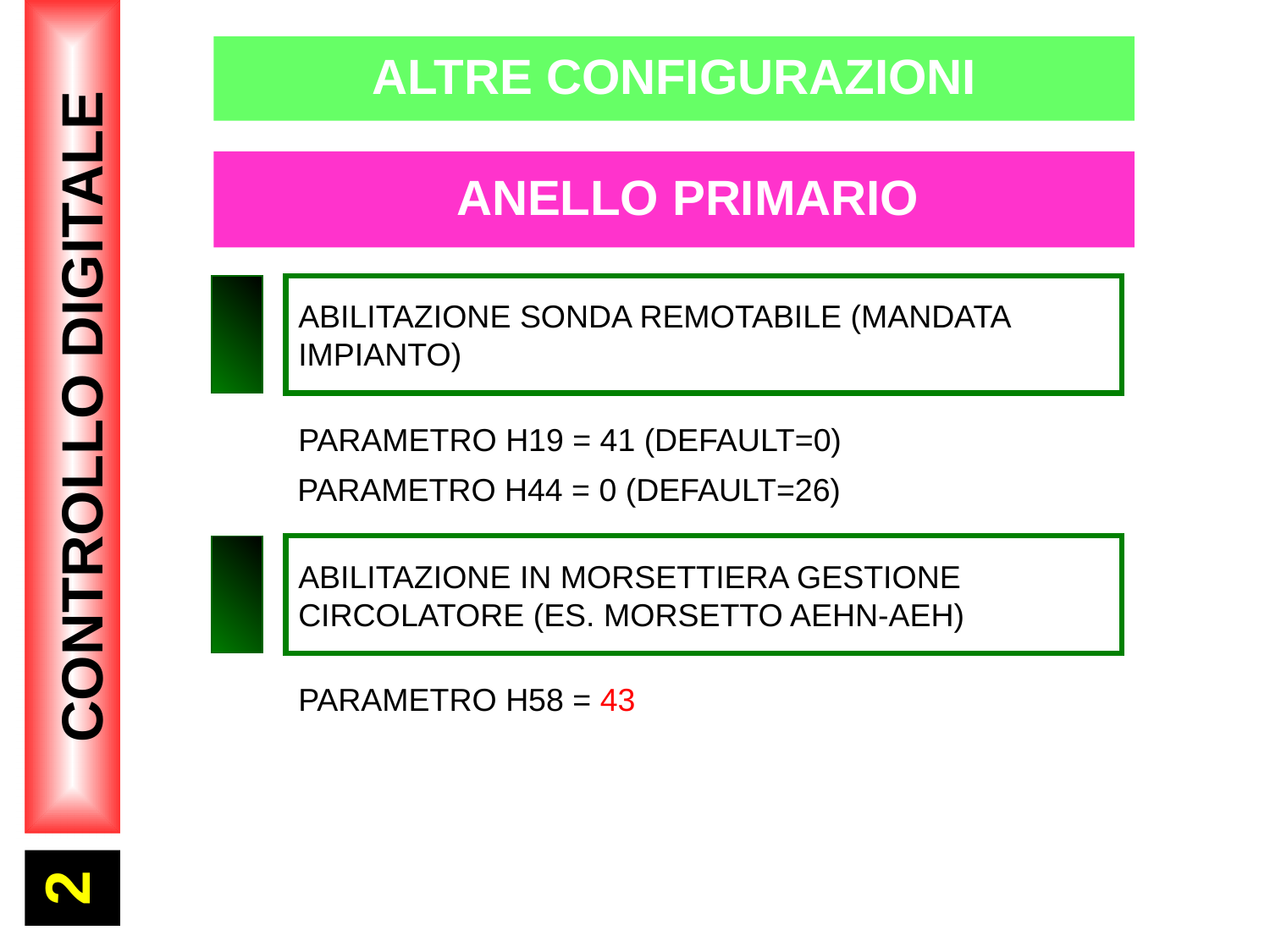

ALTRE CONFIGURAZIONI
  ANELLO PRIMARIO

ABILITAZIONE SONDA REMOTABILE (MANDATA IMPIANTO)
PARAMETRO H19 = 41 (DEFAULT=0)
2
CONTROLLO DIGITALE
PARAMETRO H44 = 0 (DEFAULT=26)

ABILITAZIONE IN MORSETTIERA GESTIONE CIRCOLATORE (ES. MORSETTO AEHN-AEH)
PARAMETRO H58 = 43